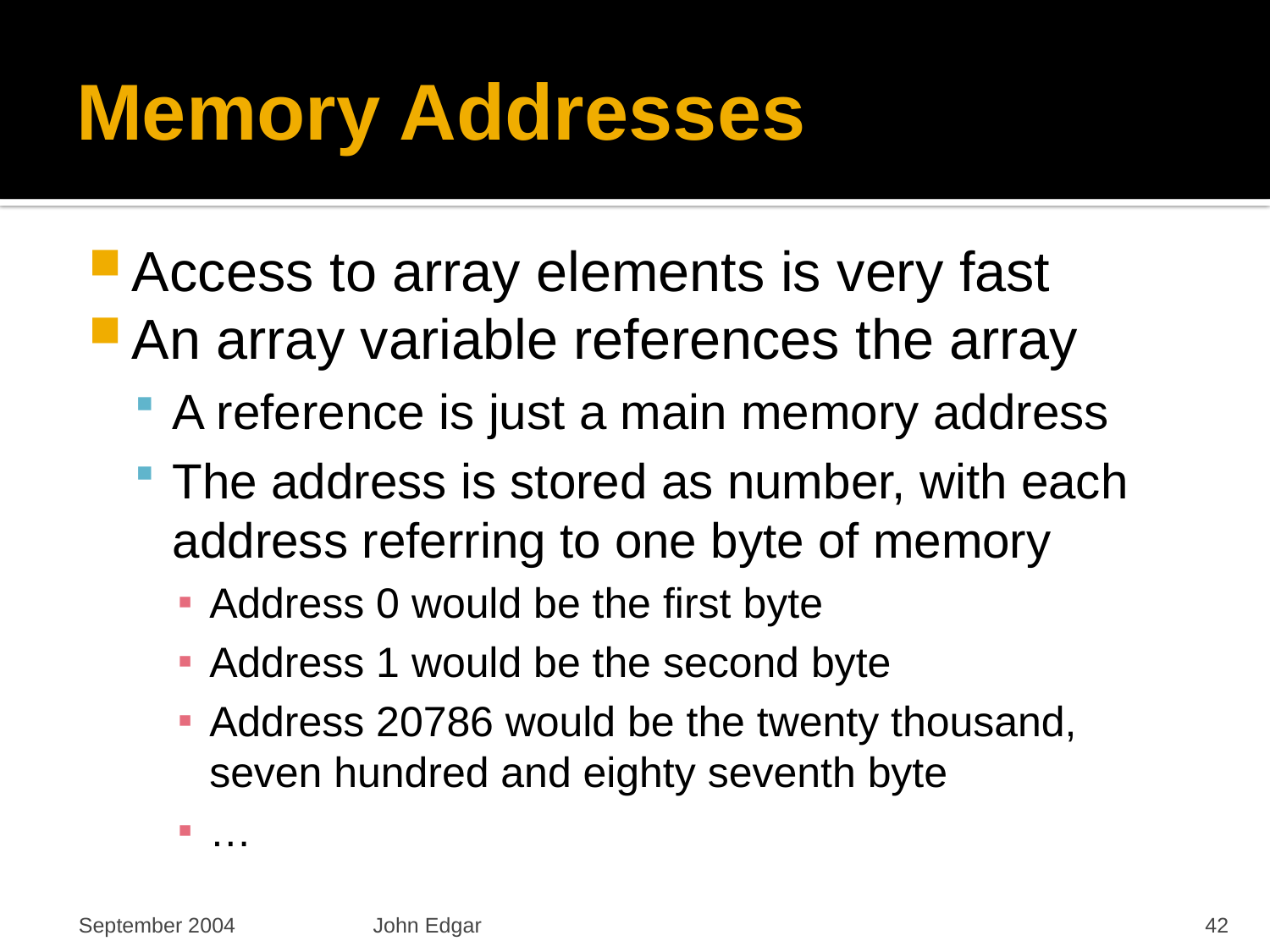

# Memory Addresses
Access to array elements is very fast
An array variable references the array
A reference is just a main memory address
The address is stored as number, with each address referring to one byte of memory
Address 0 would be the first byte
Address 1 would be the second byte
Address 20786 would be the twenty thousand, seven hundred and eighty seventh byte
…
September 2004
John Edgar
42